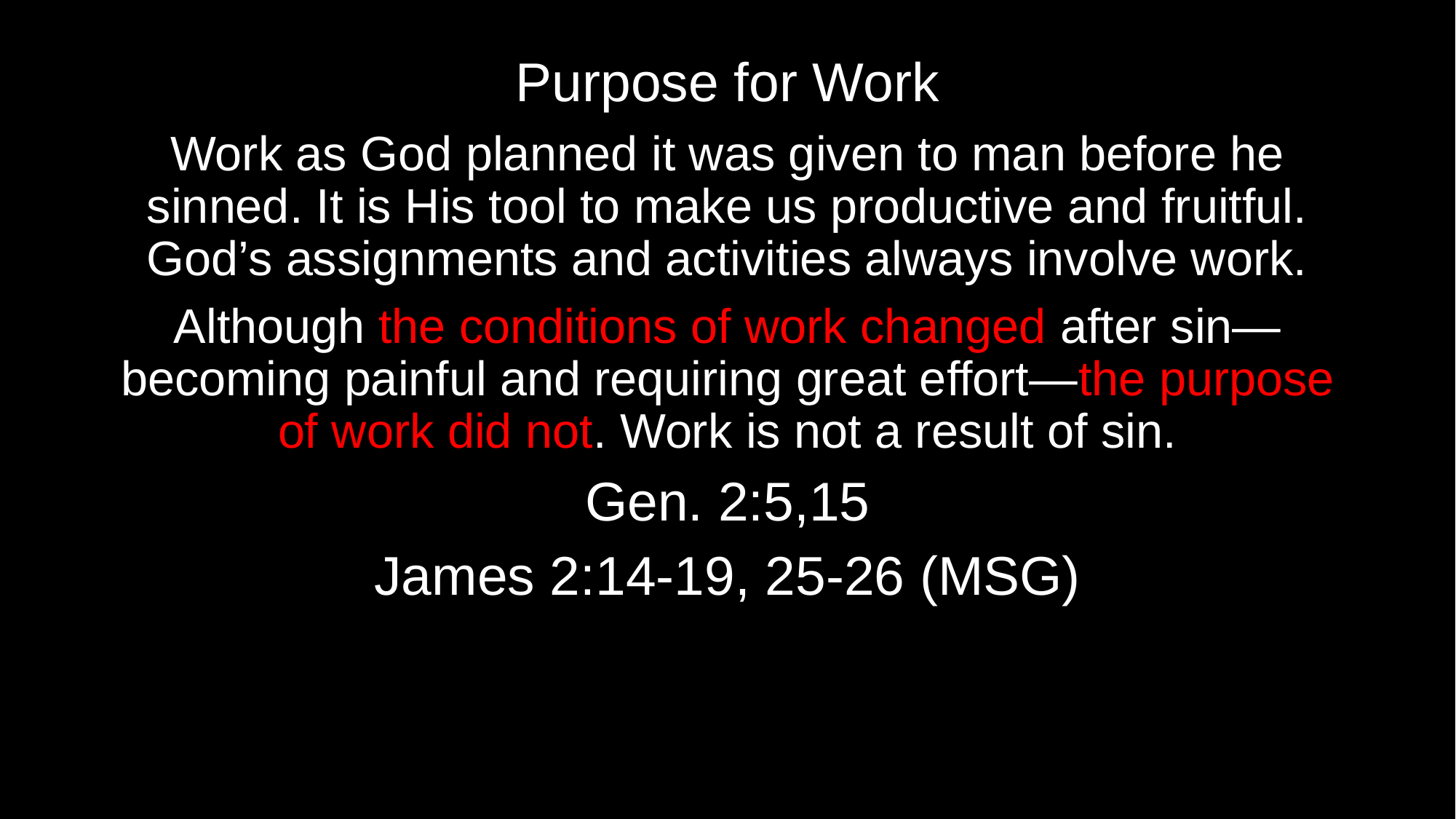

#
Purpose for Work
Work as God planned it was given to man before he sinned. It is His tool to make us productive and fruitful. God’s assignments and activities always involve work.
Although the conditions of work changed after sin—becoming painful and requiring great effort—the purpose of work did not. Work is not a result of sin.
Gen. 2:5,15
James 2:14-19, 25-26 (MSG)